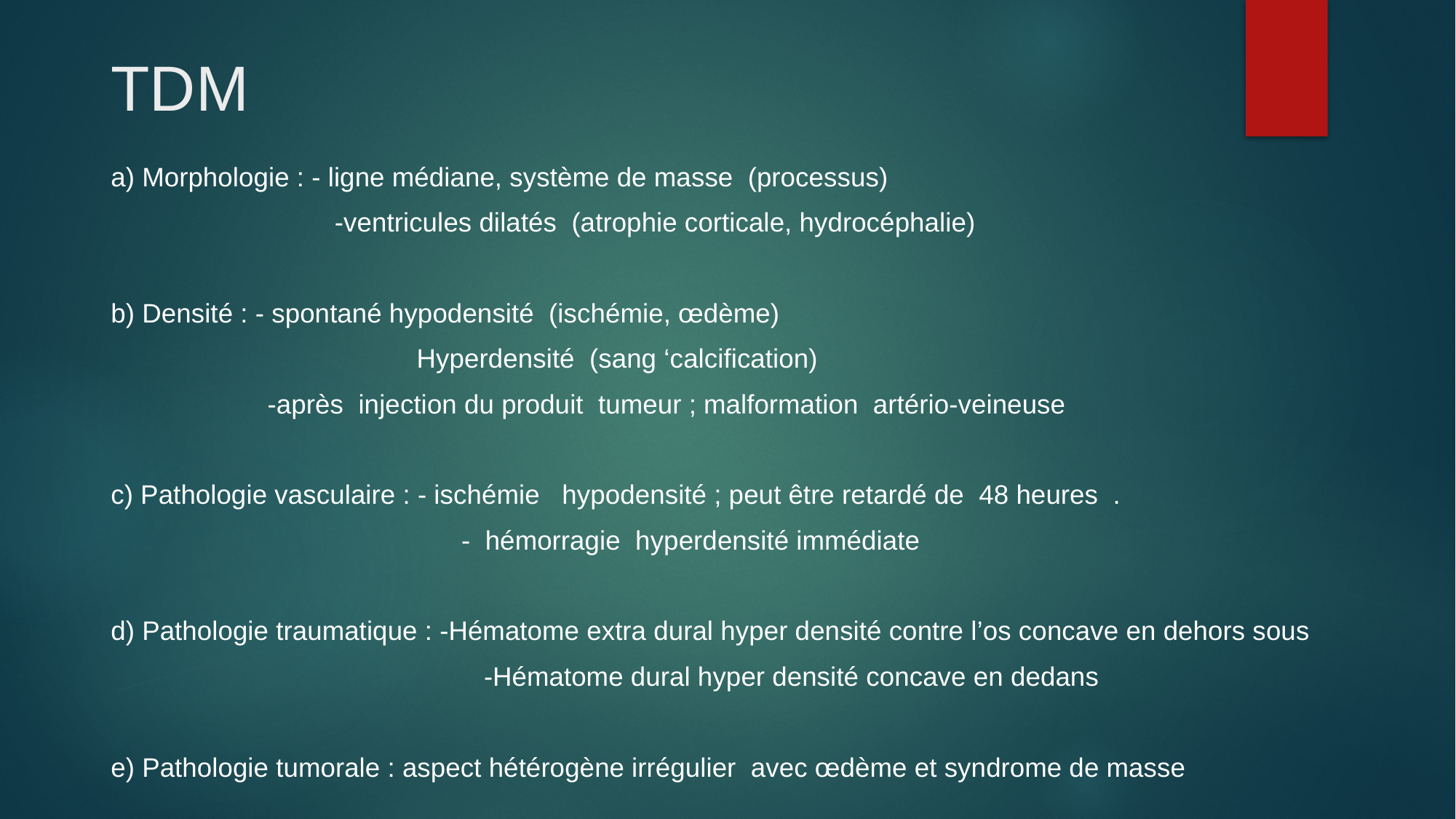

# TDM
a) Morphologie : - ligne médiane, système de masse  (processus)
                              -ventricules dilatés  (atrophie corticale, hydrocéphalie)

b) Densité : - spontané hypodensité  (ischémie, œdème)
                                         Hyperdensité  (sang ‘calcification)
                     -après  injection du produit  tumeur ; malformation  artério-veineuse

c) Pathologie vasculaire : - ischémie   hypodensité ; peut être retardé de  48 heures  .
                                               -  hémorragie  hyperdensité immédiate

d) Pathologie traumatique : -Hématome extra dural hyper densité contre l’os concave en dehors sous
                                                  -Hématome dural hyper densité concave en dedans

e) Pathologie tumorale : aspect hétérogène irrégulier  avec œdème et syndrome de masse